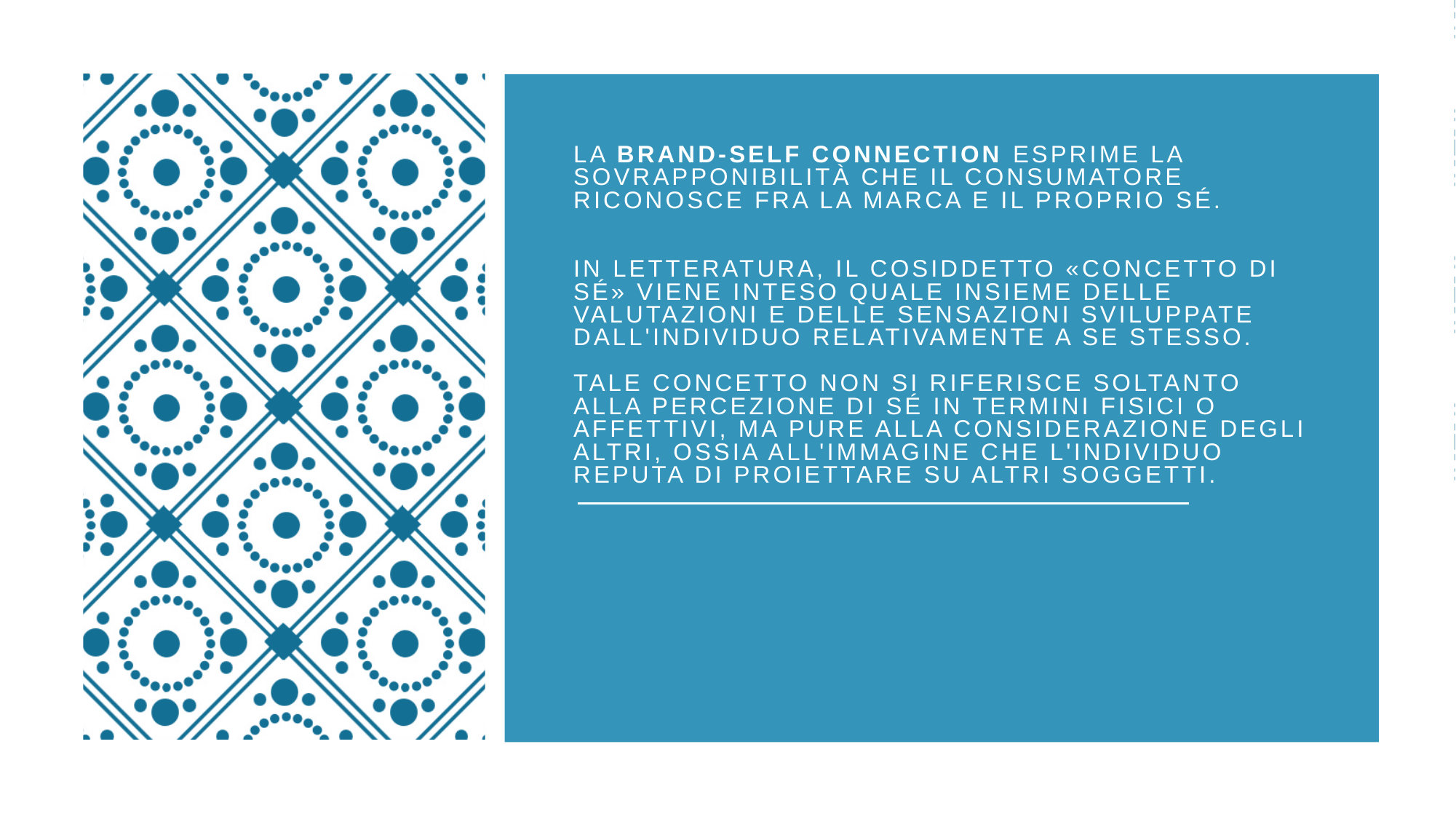

# La brand-self connection esprime la sovrapponibilità che il consumatore riconosce fra la marca e il proprio sé. In letteratura, il cosiddetto «concetto di sé» viene inteso quale insieme delle valutazioni e delle sensazioni sviluppate dall'individuo relativamente a se stesso. Tale concetto non si riferisce soltanto alla percezione di sé in termini fisici o affettivi, ma pure alla considerazione degli altri, ossia all'immagine che l'individuo reputa di proiettare su altri soggetti.